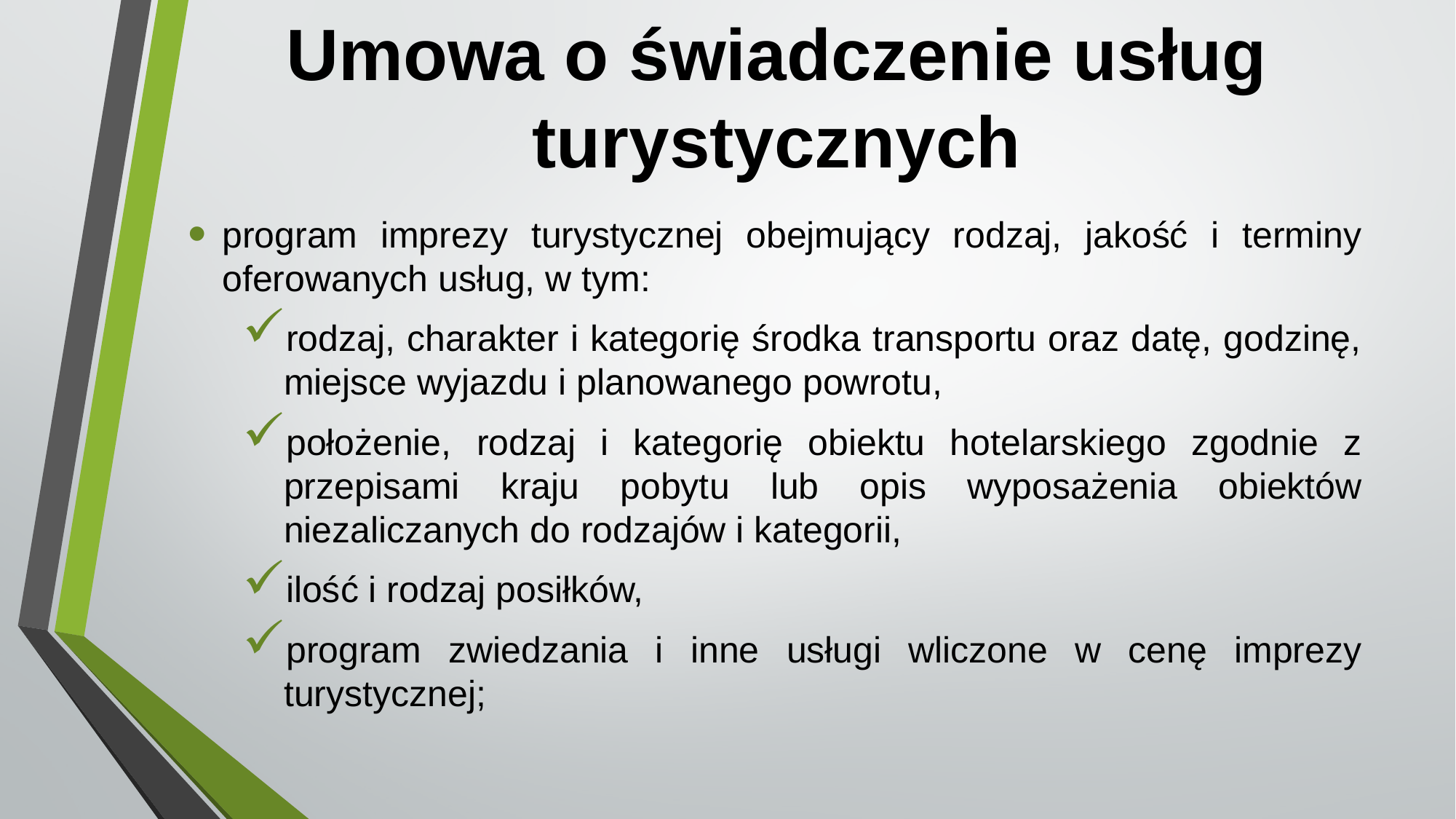

# Umowa o świadczenie usług turystycznych
program imprezy turystycznej obejmujący rodzaj, jakość i terminy oferowanych usług, w tym:
rodzaj, charakter i kategorię środka transportu oraz datę, godzinę, miejsce wyjazdu i planowanego powrotu,
położenie, rodzaj i kategorię obiektu hotelarskiego zgodnie z przepisami kraju pobytu lub opis wyposażenia obiektów niezaliczanych do rodzajów i kategorii,
ilość i rodzaj posiłków,
program zwiedzania i inne usługi wliczone w cenę imprezy turystycznej;